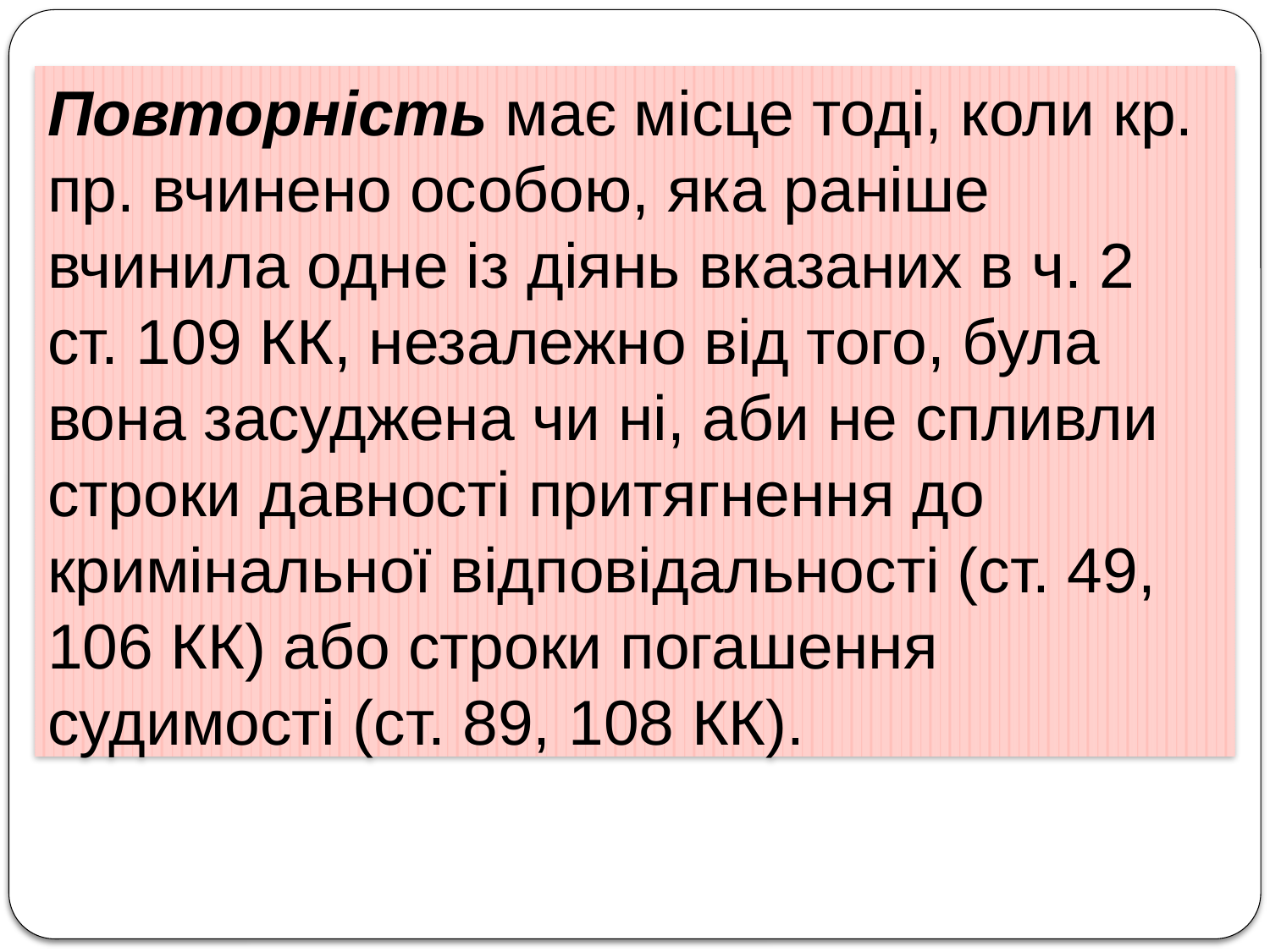

Повторність має місце тоді, коли кр. пр. вчинено особою, яка раніше вчинила одне із діянь вказаних в ч. 2 ст. 109 КК, незалежно від того, була вона засуджена чи ні, аби не спливли строки давності притягнення до кримінальної відповідальності (ст. 49, 106 КК) або строки погашення судимості (ст. 89, 108 КК).